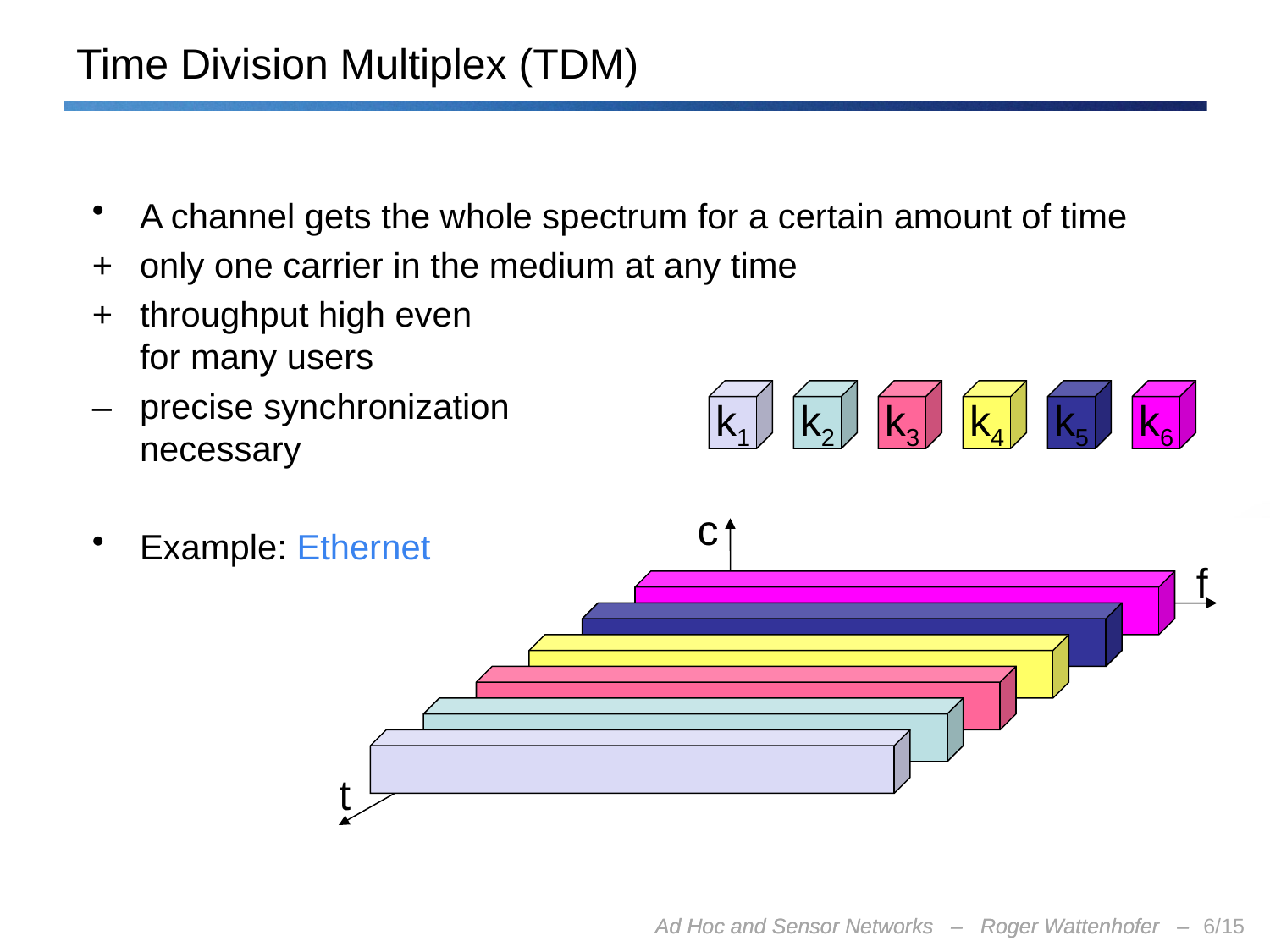

# Time Division Multiplex (TDM)

A channel gets the whole spectrum for a certain amount of time
+	only one carrier in the medium at any time
+	throughput high even
for many users
– 	precise synchronization
necessary

Example: Ethernet
k1
k2
k3
k4
k5
k6
c

f

t